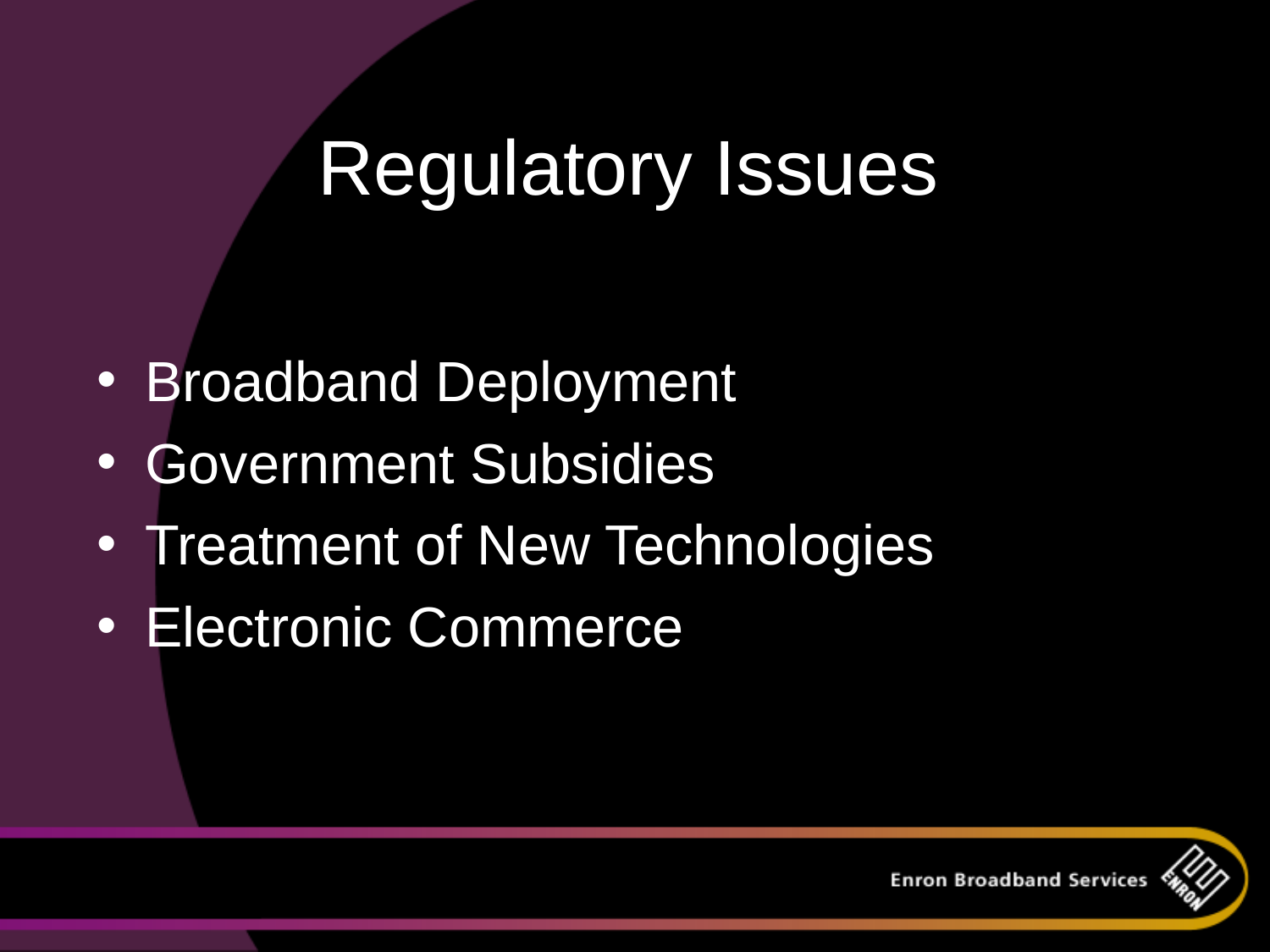

# Regulatory Issues
Broadband Deployment
Government Subsidies
Treatment of New Technologies
Electronic Commerce